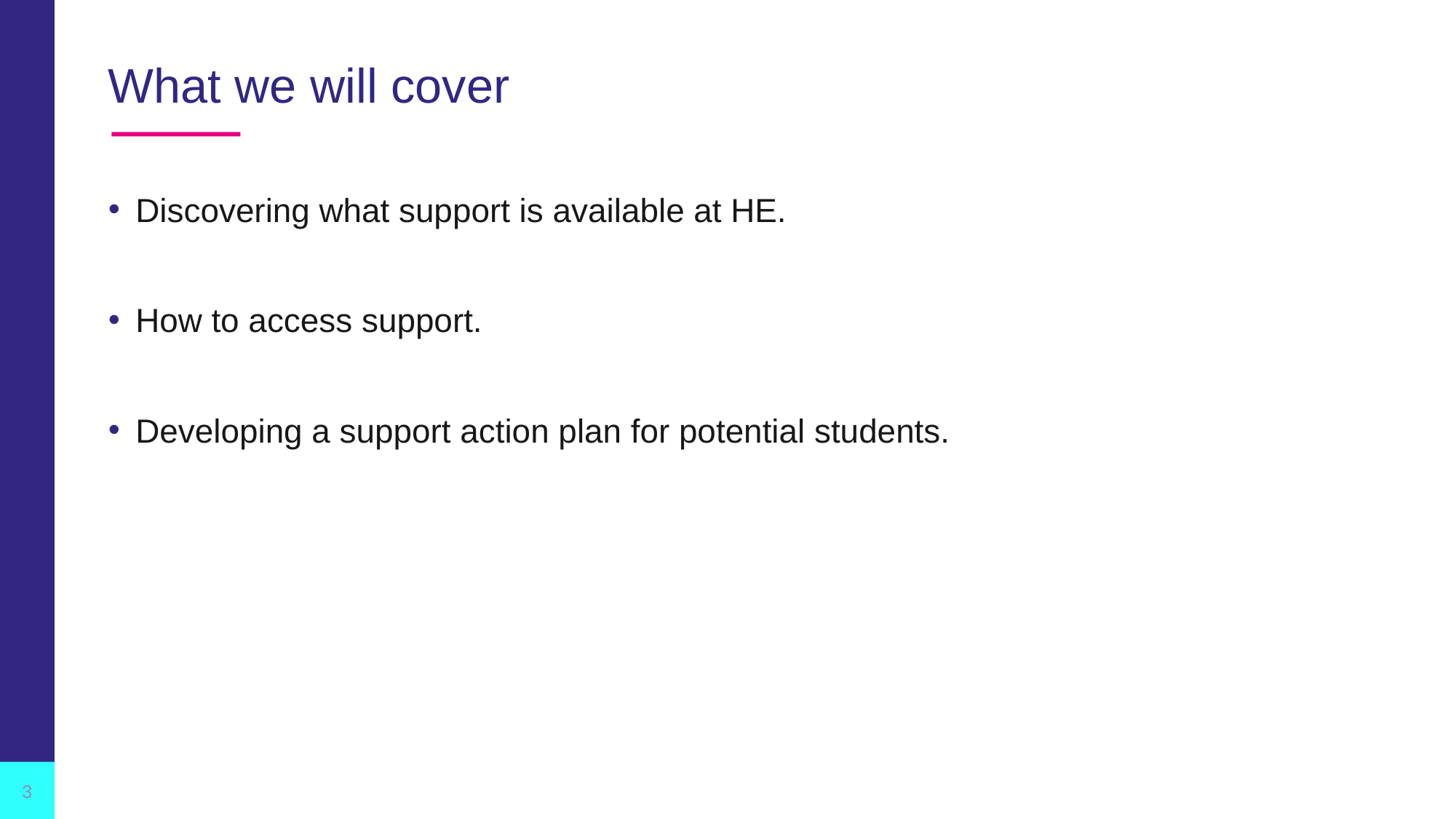

# What we will cover
Discovering what support is available at HE.

How to access support.

Developing a support action plan for potential students.
3